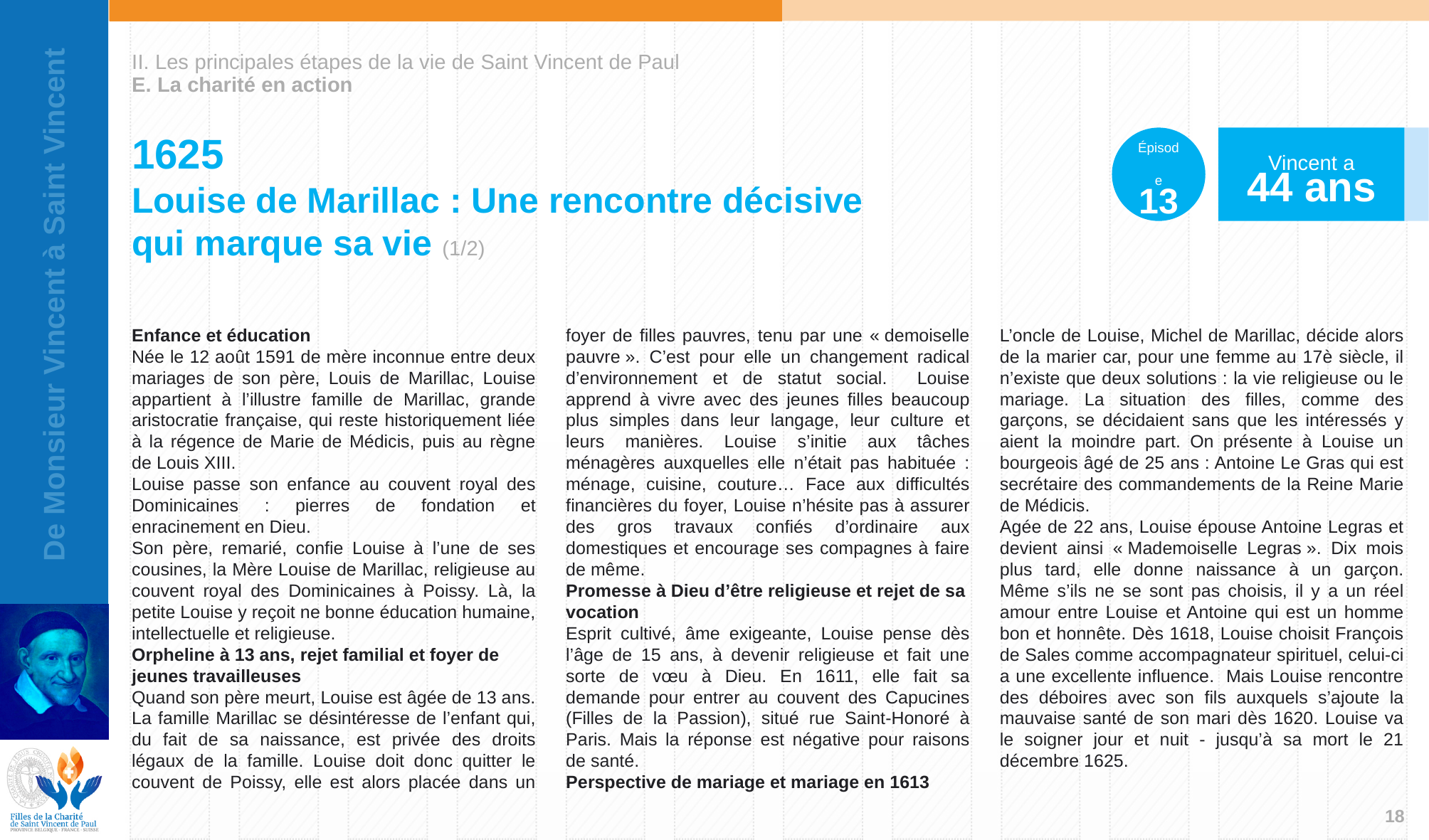

II. Les principales étapes de la vie de Saint Vincent de Paul
E. La charité en action
Épisode
13
Vincent a
44 ans
1625
Louise de Marillac : Une rencontre décisive
qui marque sa vie (1/2)

Enfance et éducation
Née le 12 août 1591 de mère inconnue entre deux mariages de son père, Louis de Marillac, Louise appartient à l’illustre famille de Marillac, grande aristocratie française, qui reste historiquement liée à la régence de Marie de Médicis, puis au règne de Louis XIII.
Louise passe son enfance au couvent royal des Dominicaines : pierres de fondation et enracinement en Dieu.
Son père, remarié, confie Louise à l’une de ses cousines, la Mère Louise de Marillac, religieuse au couvent royal des Dominicaines à Poissy. Là, la petite Louise y reçoit ne bonne éducation humaine, intellectuelle et religieuse.
Orpheline à 13 ans, rejet familial et foyer de jeunes travailleuses
Quand son père meurt, Louise est âgée de 13 ans. La famille Marillac se désintéresse de l’enfant qui, du fait de sa naissance, est privée des droits légaux de la famille. Louise doit donc quitter le couvent de Poissy, elle est alors placée dans un foyer de filles pauvres, tenu par une « demoiselle pauvre ». C’est pour elle un changement radical d’environnement et de statut social.  Louise apprend à vivre avec des jeunes filles beaucoup plus simples dans leur langage, leur culture et leurs manières. Louise s’initie aux tâches ménagères auxquelles elle n’était pas habituée : ménage, cuisine, couture… Face aux difficultés financières du foyer, Louise n’hésite pas à assurer des gros travaux confiés d’ordinaire aux domestiques et encourage ses compagnes à faire de même.
Promesse à Dieu d’être religieuse et rejet de sa vocation
Esprit cultivé, âme exigeante, Louise pense dès l’âge de 15 ans, à devenir religieuse et fait une sorte de vœu à Dieu. En 1611, elle fait sa demande pour entrer au couvent des Capucines (Filles de la Passion), situé rue Saint-Honoré à Paris. Mais la réponse est négative pour raisons de santé.
Perspective de mariage et mariage en 1613
L’oncle de Louise, Michel de Marillac, décide alors de la marier car, pour une femme au 17è siècle, il n’existe que deux solutions : la vie religieuse ou le mariage. La situation des filles, comme des garçons, se décidaient sans que les intéressés y aient la moindre part. On présente à Louise un bourgeois âgé de 25 ans : Antoine Le Gras qui est secrétaire des commandements de la Reine Marie de Médicis.
Agée de 22 ans, Louise épouse Antoine Legras et devient ainsi « Mademoiselle Legras ». Dix mois plus tard, elle donne naissance à un garçon. Même s’ils ne se sont pas choisis, il y a un réel amour entre Louise et Antoine qui est un homme bon et honnête. Dès 1618, Louise choisit François de Sales comme accompagnateur spirituel, celui-ci a une excellente influence.  Mais Louise rencontre des déboires avec son fils auxquels s’ajoute la mauvaise santé de son mari dès 1620. Louise va le soigner jour et nuit - jusqu’à sa mort le 21 décembre 1625.
18